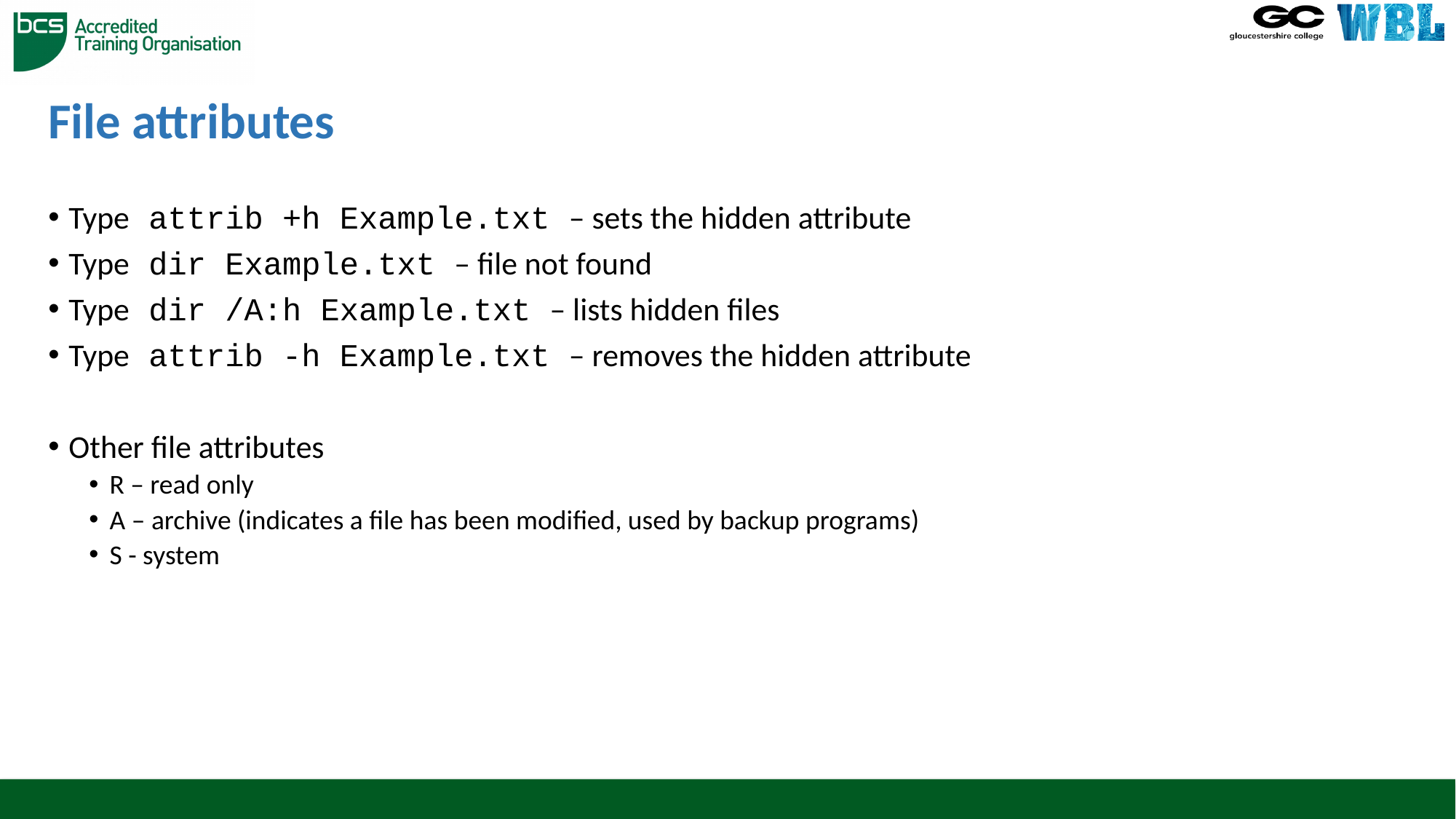

# File attributes

Type attrib +h Example.txt – sets the hidden attribute
Type dir Example.txt – file not found
Type dir /A:h Example.txt – lists hidden files
Type attrib -h Example.txt – removes the hidden attribute

Other file attributes
R – read only
A – archive (indicates a file has been modified, used by backup programs)
S - system